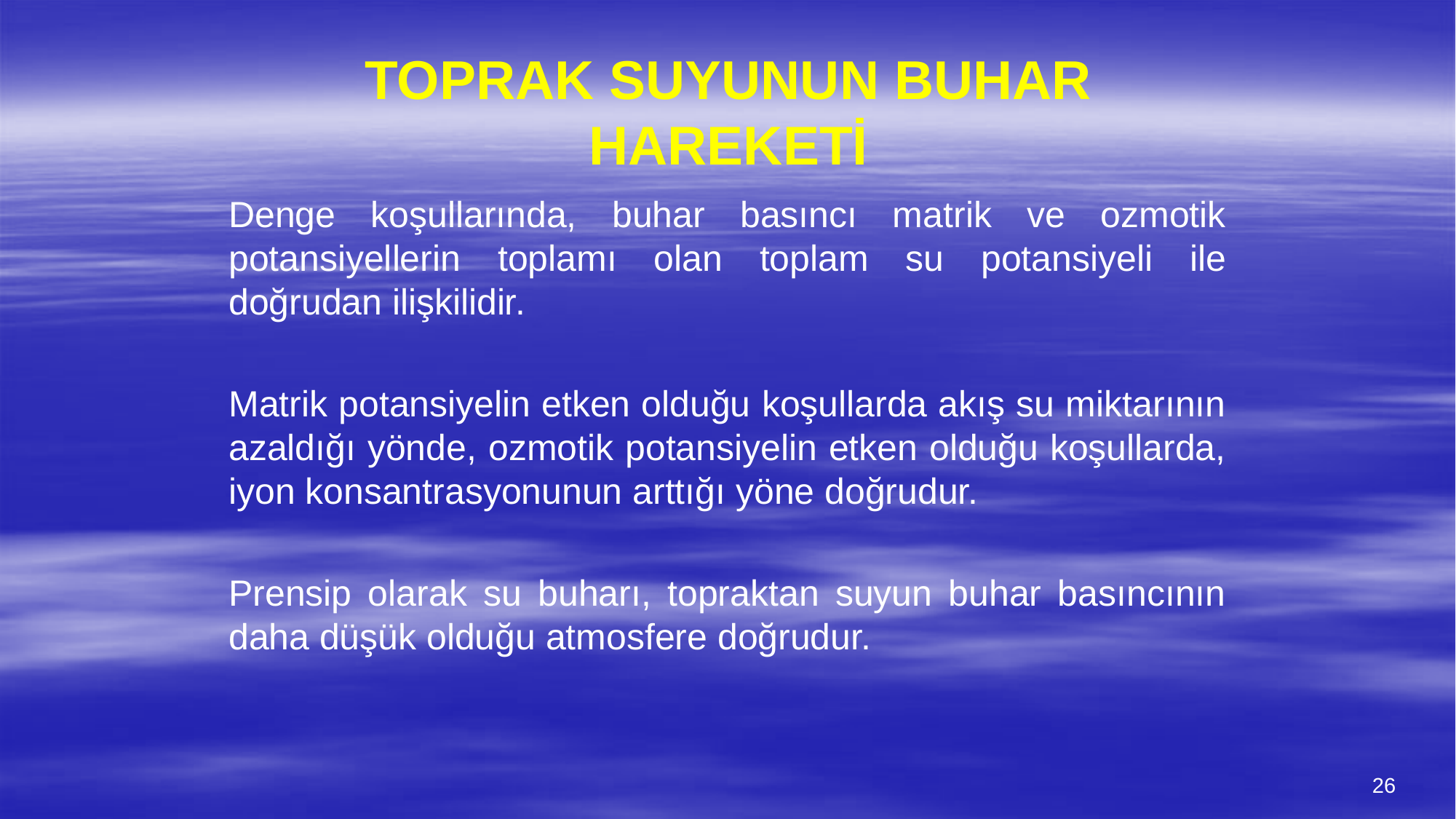

# TOPRAK SUYUNUN BUHAR HAREKETİ
Denge koşullarında, buhar basıncı matrik ve ozmotik potansiyellerin toplamı olan toplam su potansiyeli ile doğrudan ilişkilidir.

Matrik potansiyelin etken olduğu koşullarda akış su miktarının azaldığı yönde, ozmotik potansiyelin etken olduğu koşullarda, iyon konsantrasyonunun arttığı yöne doğrudur.

Prensip olarak su buharı, topraktan suyun buhar basıncının daha düşük olduğu atmosfere doğrudur.

26